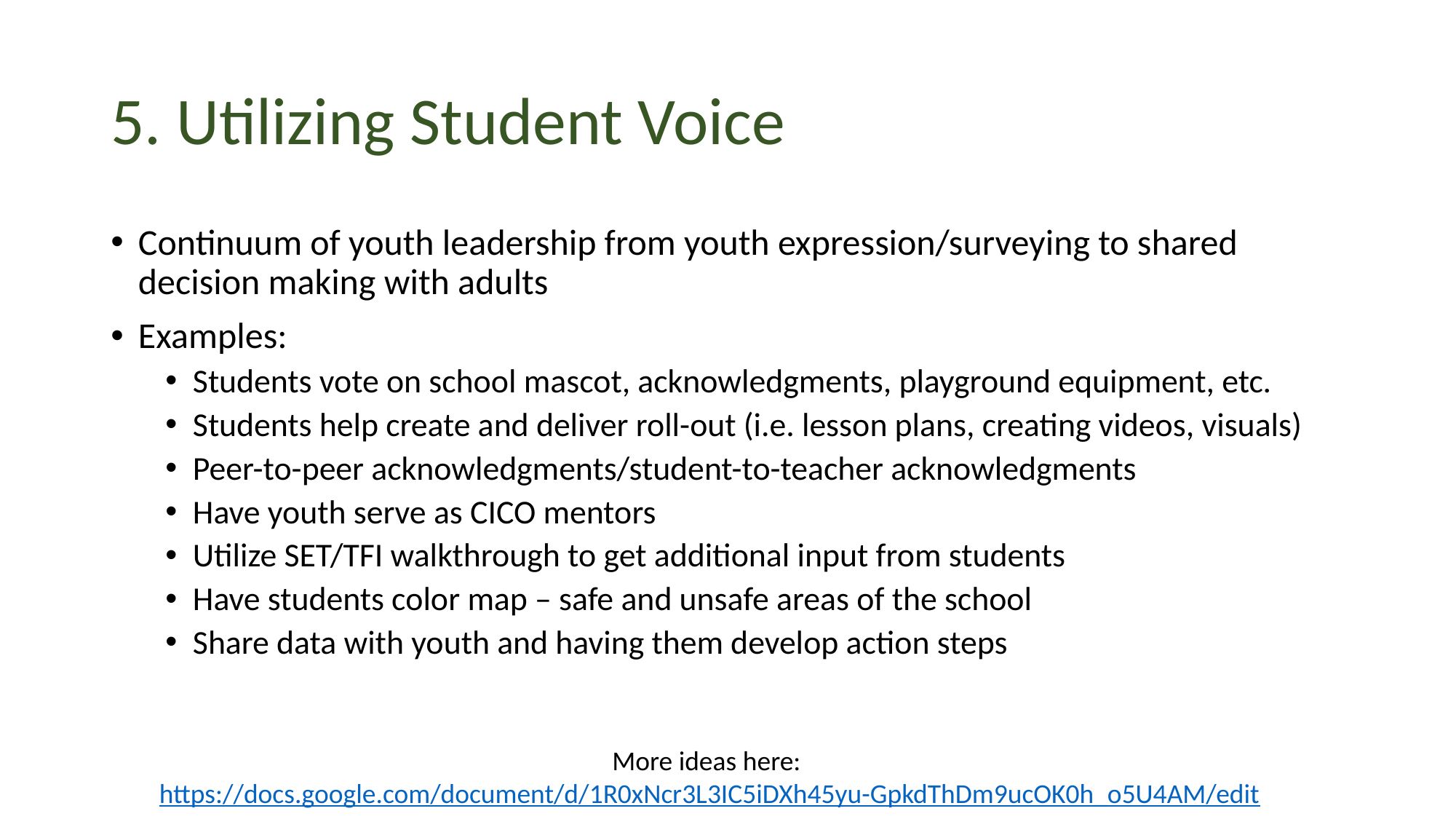

# 5. Utilizing Student Voice
Continuum of youth leadership from youth expression/surveying to shared decision making with adults
Examples:
Students vote on school mascot, acknowledgments, playground equipment, etc.
Students help create and deliver roll-out (i.e. lesson plans, creating videos, visuals)
Peer-to-peer acknowledgments/student-to-teacher acknowledgments
Have youth serve as CICO mentors
Utilize SET/TFI walkthrough to get additional input from students
Have students color map – safe and unsafe areas of the school
Share data with youth and having them develop action steps
More ideas here: https://docs.google.com/document/d/1R0xNcr3L3IC5iDXh45yu-GpkdThDm9ucOK0h_o5U4AM/edit